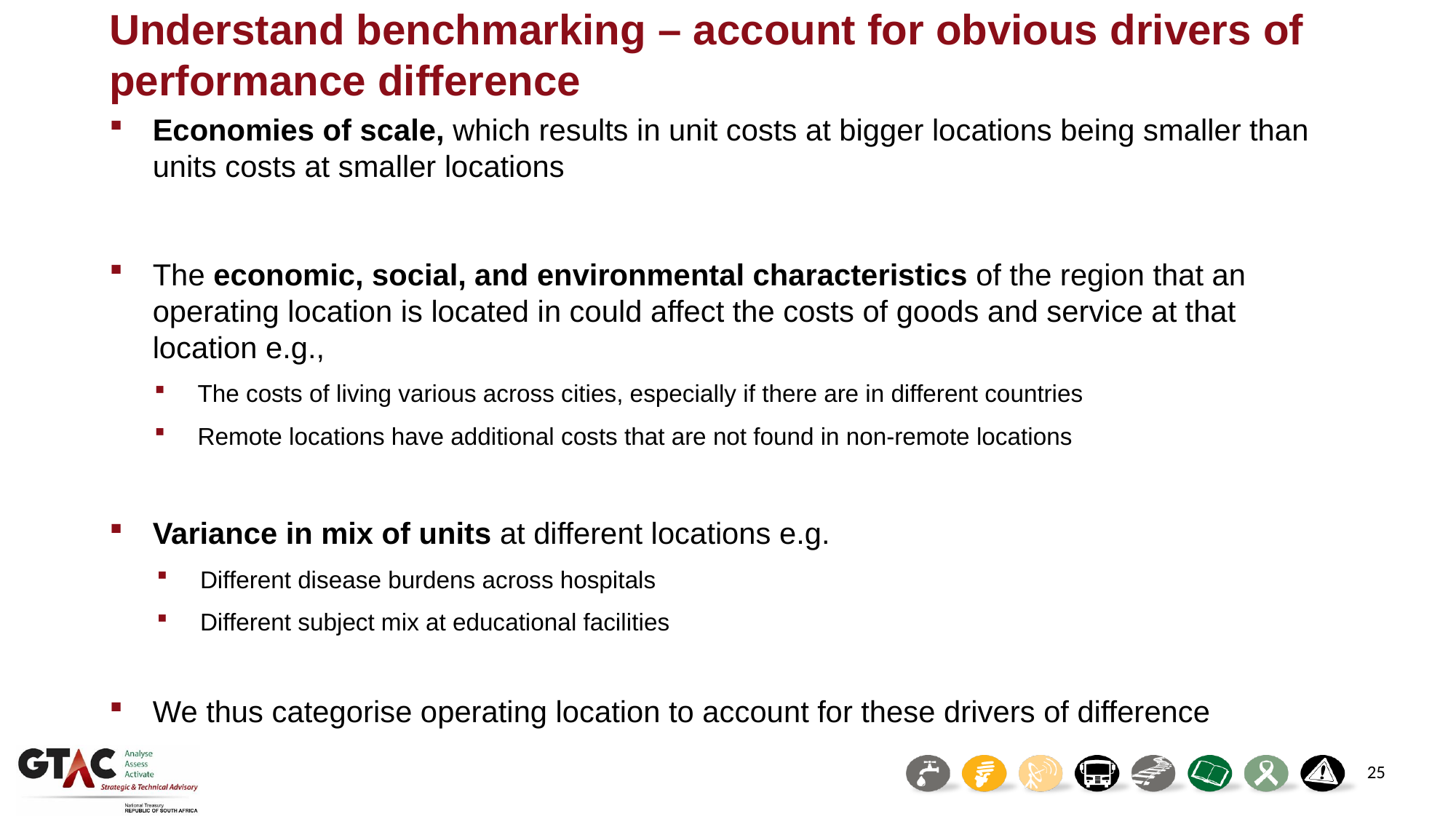

# Understand benchmarking – account for obvious drivers of performance difference
Economies of scale, which results in unit costs at bigger locations being smaller than units costs at smaller locations

The economic, social, and environmental characteristics of the region that an operating location is located in could affect the costs of goods and service at that location e.g.,
The costs of living various across cities, especially if there are in different countries
Remote locations have additional costs that are not found in non-remote locations

Variance in mix of units at different locations e.g.
Different disease burdens across hospitals
Different subject mix at educational facilities

We thus categorise operating location to account for these drivers of difference

25